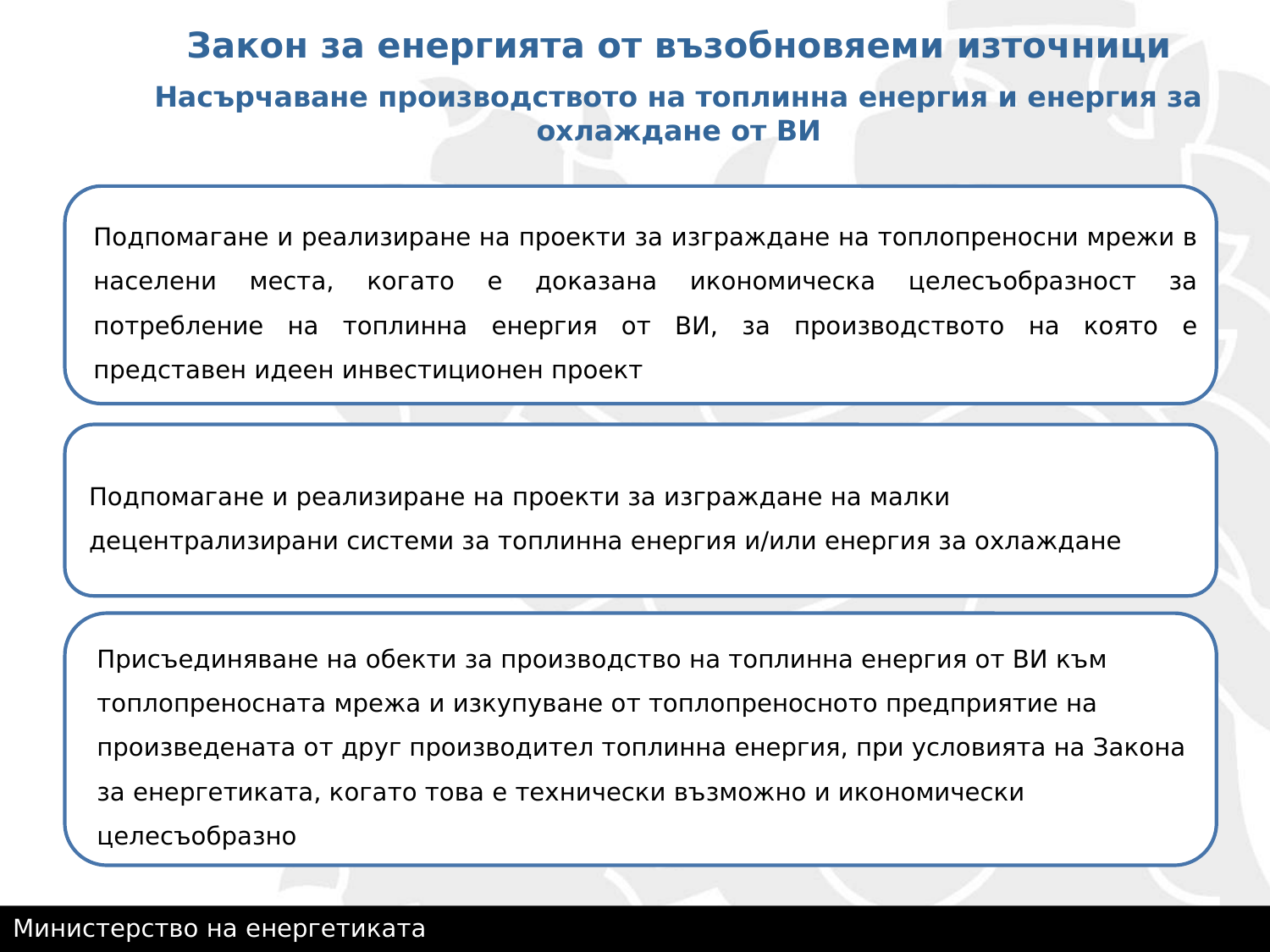

Закон за енергията от възобновяеми източници
Насърчаване производството на топлинна енергия и енергия за охлаждане от ВИ
Подпомагане и реализиране на проекти за изграждане на топлопреносни мрежи в населени места, когато е доказана икономическа целесъобразност за потребление на топлинна енергия от ВИ, за производството на която е представен идеен инвестиционен проект
Подпомагане и реализиране на проекти за изграждане на малки децентрализирани системи за топлинна енергия и/или енергия за охлаждане
Присъединяване на обекти за производство на топлинна енергия от ВИ към топлопреносната мрежа и изкупуване от топлопреносното предприятие на произведената от друг производител топлинна енергия, при условията на Закона за енергетиката, когато това е технически възможно и икономически целесъобразно
Министерство на енергетиката